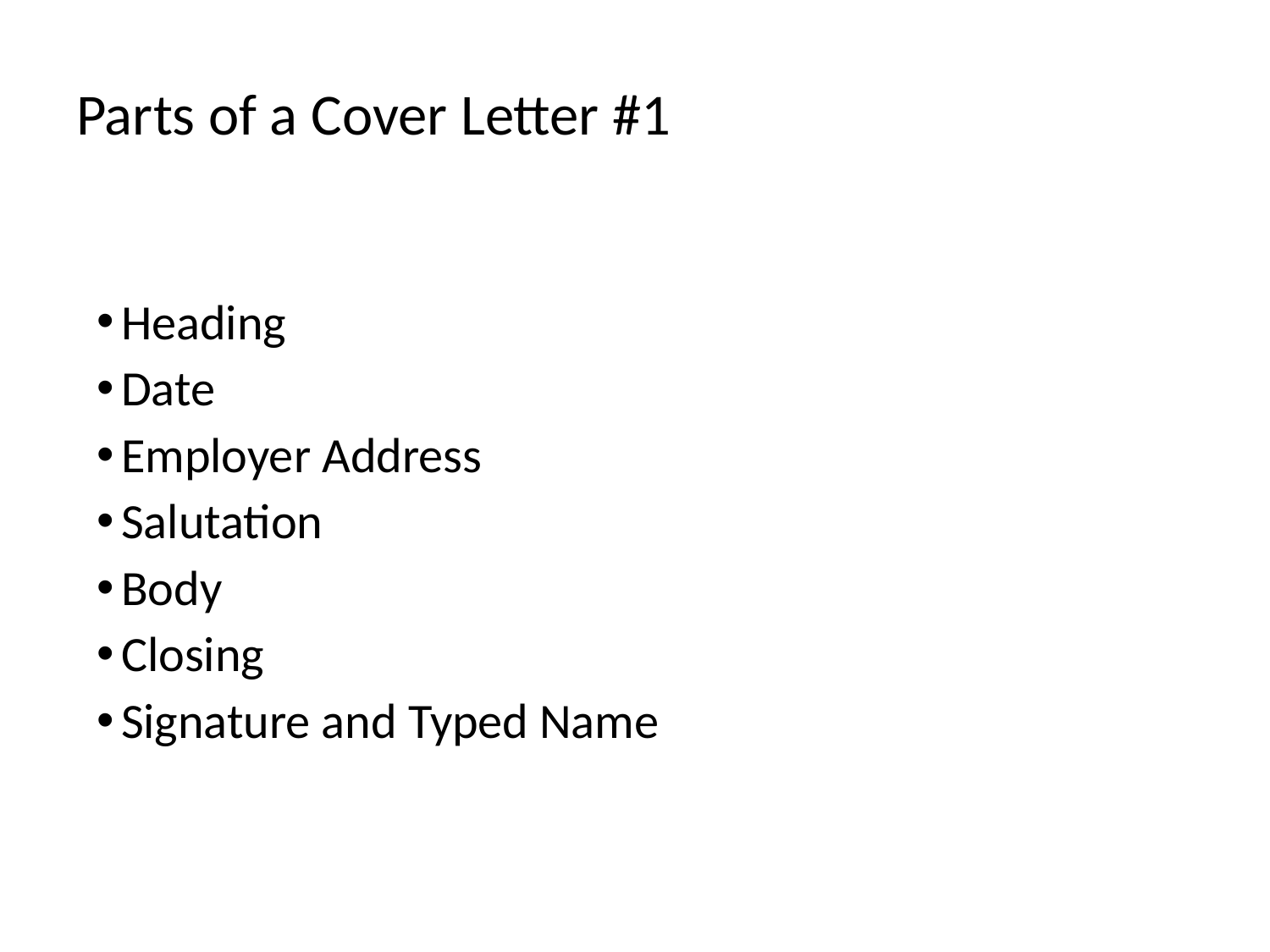

# Parts of a Cover Letter #1

Heading
Date
Employer Address
Salutation
Body
Closing
Signature and Typed Name